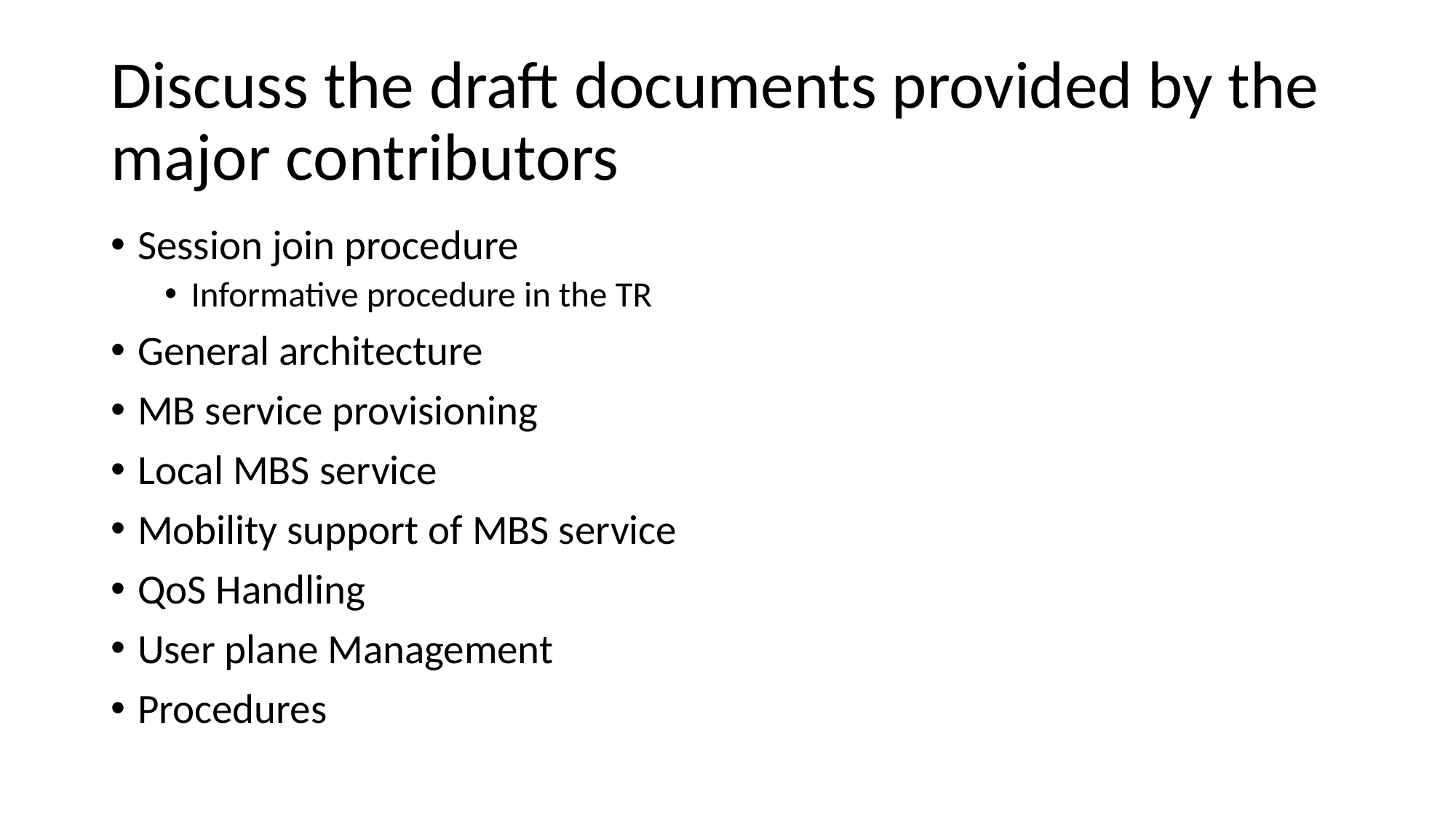

# Discuss the draft documents provided by the major contributors
Session join procedure
Informative procedure in the TR
General architecture
MB service provisioning
Local MBS service
Mobility support of MBS service
QoS Handling
User plane Management
Procedures